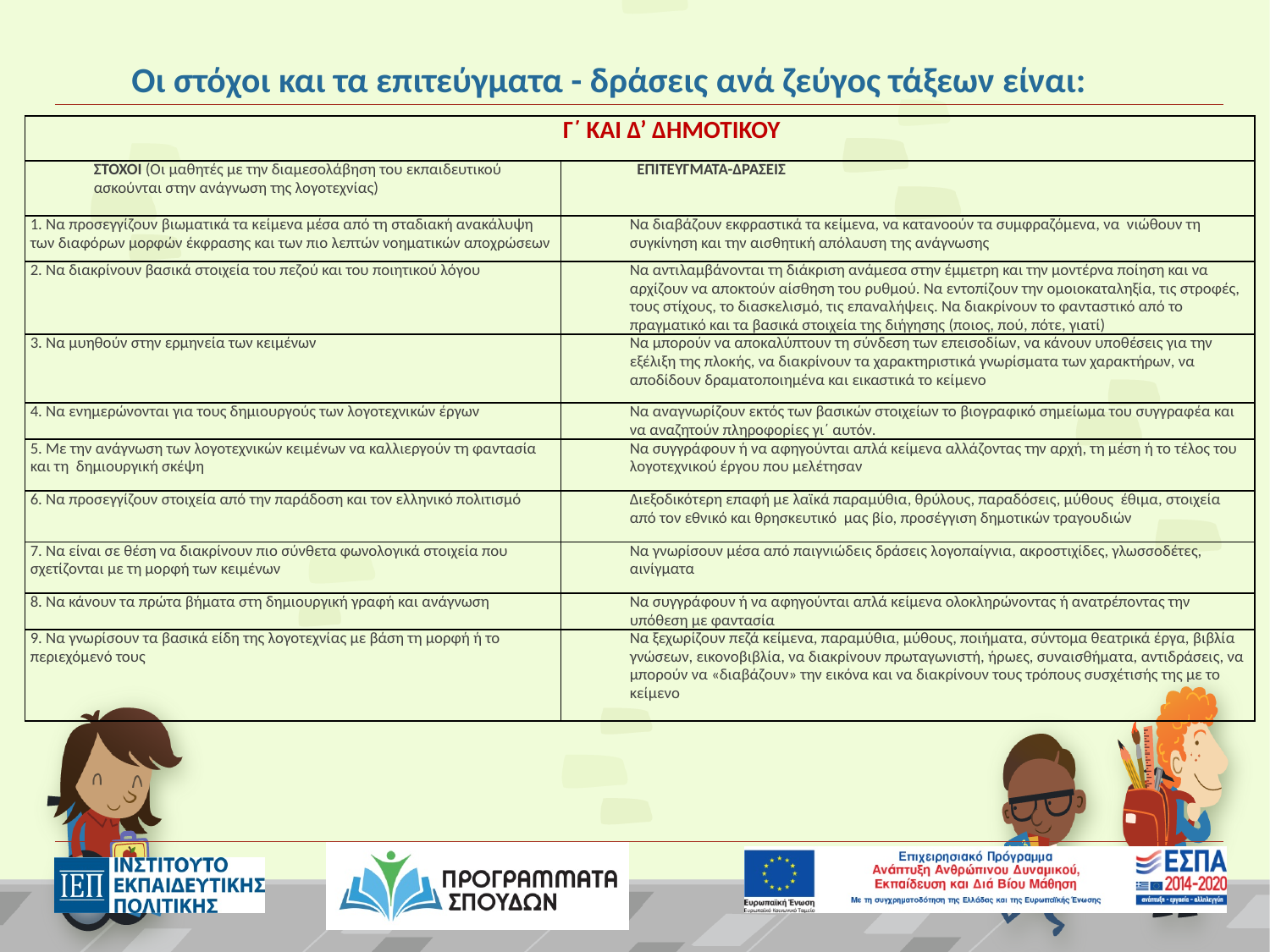

# Οι στόχοι και τα επιτεύγματα - δράσεις ανά ζεύγος τάξεων είναι:
| Γ΄ ΚΑΙ Δ’ ΔΗΜΟΤΙΚΟΥ |  |
| --- | --- |
| ΣΤΟΧΟΙ (Οι μαθητές με την διαμεσολάβηση του εκπαιδευτικού ασκούνται στην ανάγνωση της λογοτεχνίας) | ΕΠΙΤΕΥΓΜΑΤΑ-ΔΡΑΣΕΙΣ |
| 1. Να προσεγγίζουν βιωματικά τα κείμενα μέσα από τη σταδιακή ανακάλυψη των διαφόρων μορφών έκφρασης και των πιο λεπτών νοηματικών αποχρώσεων | Να διαβάζουν εκφραστικά τα κείμενα, να κατανοούν τα συμφραζόμενα, να νιώθουν τη συγκίνηση και την αισθητική απόλαυση της ανάγνωσης |
| 2. Να διακρίνουν βασικά στοιχεία του πεζού και του ποιητικού λόγου | Να αντιλαμβάνονται τη διάκριση ανάμεσα στην έμμετρη και την μοντέρνα ποίηση και να αρχίζουν να αποκτούν αίσθηση του ρυθμού. Να εντοπίζουν την ομοιοκαταληξία, τις στροφές, τους στίχους, το διασκελισμό, τις επαναλήψεις. Να διακρίνουν το φανταστικό από το πραγματικό και τα βασικά στοιχεία της διήγησης (ποιος, πού, πότε, γιατί) |
| 3. Να μυηθούν στην ερμηνεία των κειμένων | Να μπορούν να αποκαλύπτουν τη σύνδεση των επεισοδίων, να κάνουν υποθέσεις για την εξέλιξη της πλοκής, να διακρίνουν τα χαρακτηριστικά γνωρίσματα των χαρακτήρων, να αποδίδουν δραματοποιημένα και εικαστικά το κείμενο |
| 4. Να ενημερώνονται για τους δημιουργούς των λογοτεχνικών έργων | Να αναγνωρίζουν εκτός των βασικών στοιχείων το βιογραφικό σημείωμα του συγγραφέα και να αναζητούν πληροφορίες γι΄ αυτόν. |
| 5. Με την ανάγνωση των λογοτεχνικών κειμένων να καλλιεργούν τη φαντασία και τη δημιουργική σκέψη | Να συγγράφουν ή να αφηγούνται απλά κείμενα αλλάζοντας την αρχή, τη μέση ή το τέλος του λογοτεχνικού έργου που μελέτησαν |
| 6. Να προσεγγίζουν στοιχεία από την παράδοση και τον ελληνικό πολιτισμό | Διεξοδικότερη επαφή με λαϊκά παραμύθια, θρύλους, παραδόσεις, μύθους έθιμα, στοιχεία από τον εθνικό και θρησκευτικό μας βίο, προσέγγιση δημοτικών τραγουδιών |
| 7. Να είναι σε θέση να διακρίνουν πιο σύνθετα φωνολογικά στοιχεία που σχετίζονται με τη μορφή των κειμένων | Να γνωρίσουν μέσα από παιγνιώδεις δράσεις λογοπαίγνια, ακροστιχίδες, γλωσσοδέτες, αινίγματα |
| 8. Να κάνουν τα πρώτα βήματα στη δημιουργική γραφή και ανάγνωση | Να συγγράφουν ή να αφηγούνται απλά κείμενα ολοκληρώνοντας ή ανατρέποντας την υπόθεση με φαντασία |
| 9. Να γνωρίσουν τα βασικά είδη της λογοτεχνίας με βάση τη μορφή ή το περιεχόμενό τους | Να ξεχωρίζουν πεζά κείμενα, παραμύθια, μύθους, ποιήματα, σύντομα θεατρικά έργα, βιβλία γνώσεων, εικονοβιβλία, να διακρίνουν πρωταγωνιστή, ήρωες, συναισθήματα, αντιδράσεις, να μπορούν να «διαβάζουν» την εικόνα και να διακρίνουν τους τρόπους συσχέτισής της με το κείμενο |